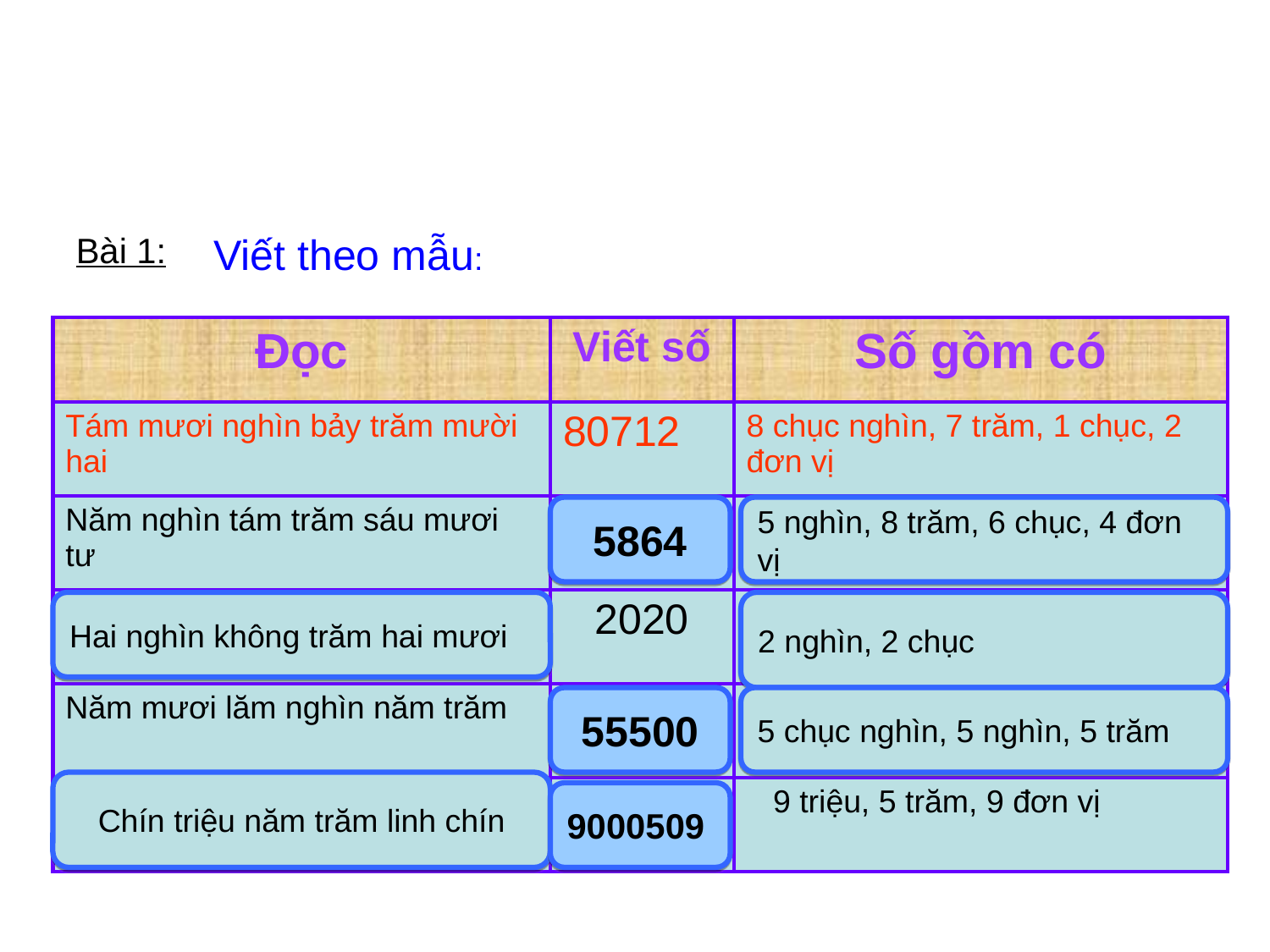

Bài 1:
Viết theo mẫu:

| Đọc | Viết số | Số gồm có |
| --- | --- | --- |
| Tám mươi nghìn bảy trăm mười hai | 80712 | 8 chục nghìn, 7 trăm, 1 chục, 2 đơn vị |
| Năm nghìn tám trăm sáu mươi tư |  |  |
|  | 2020 |  |
| Năm mươi lăm nghìn năm trăm |  |  |
|  |  | 9 triệu, 5 trăm, 9 đơn vị |
5864
5 nghìn, 8 trăm, 6 chục, 4 đơn vị
Hai nghìn không trăm hai mươi
2 nghìn, 2 chục
55500
5 chục nghìn, 5 nghìn, 5 trăm
Chín triệu năm trăm linh chín
9000509